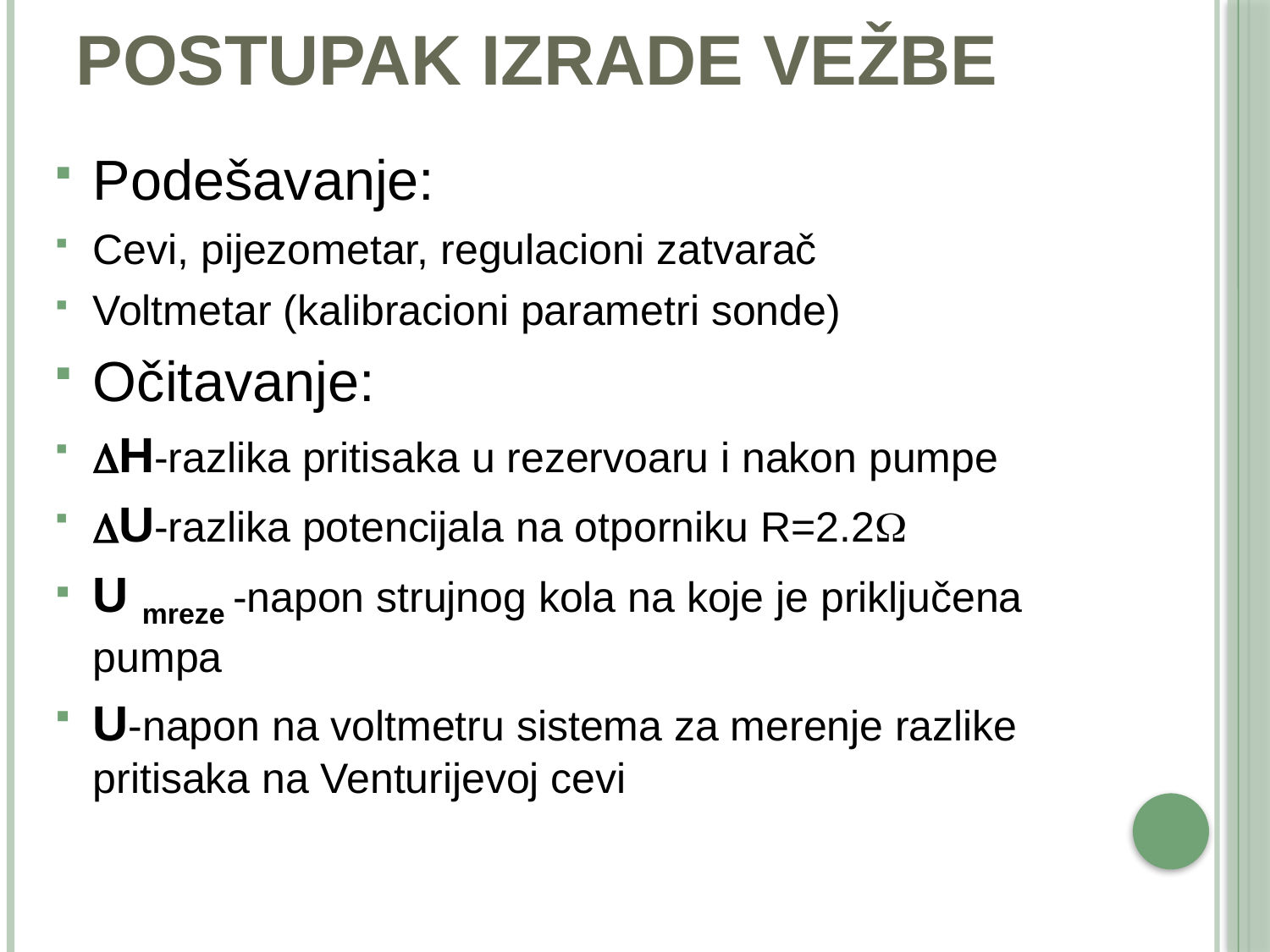

# Postupak izrade vežbe
Podešavanje:
Cevi, pijezometar, regulacioni zatvarač
Voltmetar (kalibracioni parametri sonde)
Očitavanje:
ΔH-razlika pritisaka u rezervoaru i nakon pumpe
ΔU-razlika potencijala na otporniku R=2.2Ω
U mreze -napon strujnog kola na koje je priključena pumpa
U-napon na voltmetru sistema za merenje razlike pritisaka na Venturijevoj cevi